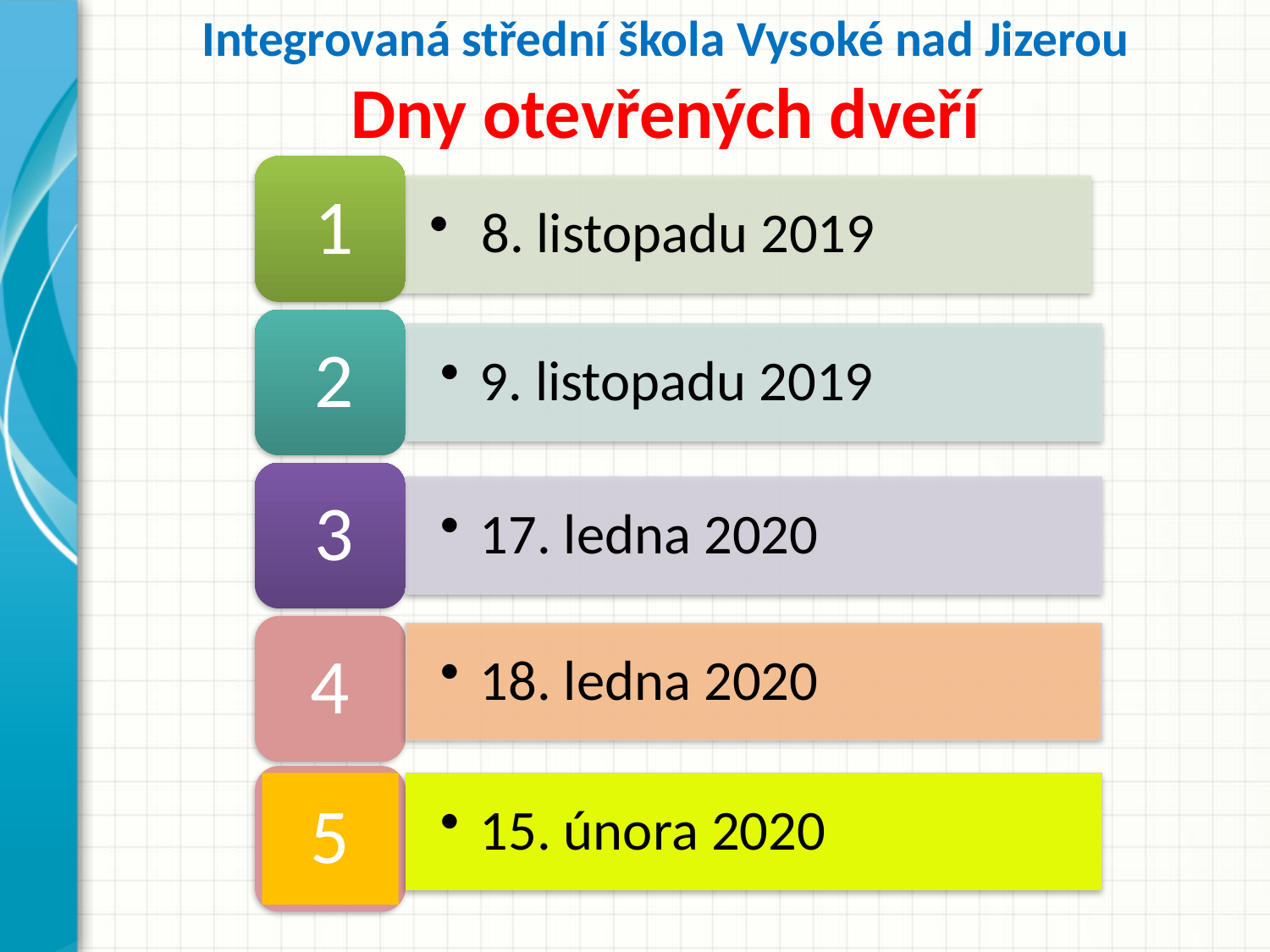

# Integrovaná střední škola Vysoké nad Jizerou Dny otevřených dveří

 8. listopadu 2019
1
9. listopadu 2019
2
17. ledna 2020
3

4

18. ledna 2020

5

15. února 2020